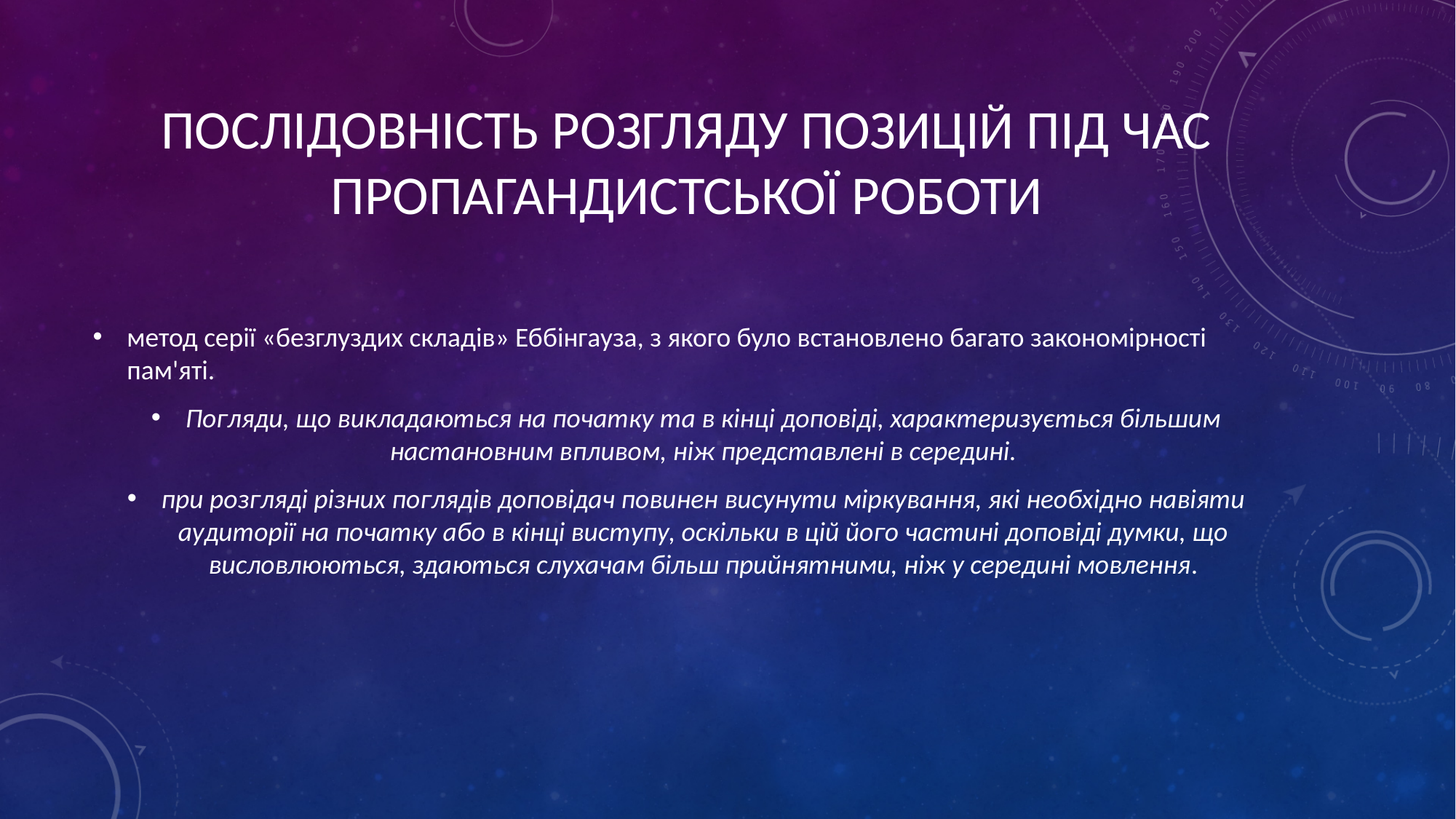

# послідовність розгляду позицій під час пропагандистської роботи
метод серії «безглуздих складів» Еббінгауза, з якого було встановлено багато закономірності пам'яті.
Погляди, що викладаються на початку та в кінці доповіді, характеризується більшим настановним впливом, ніж представлені в середині.
при розгляді різних поглядів доповідач повинен висунути міркування, які необхідно навіяти аудиторії на початку або в кінці виступу, оскільки в цій його частині доповіді думки, що висловлюються, здаються слухачам більш прийнятними, ніж у середині мовлення.